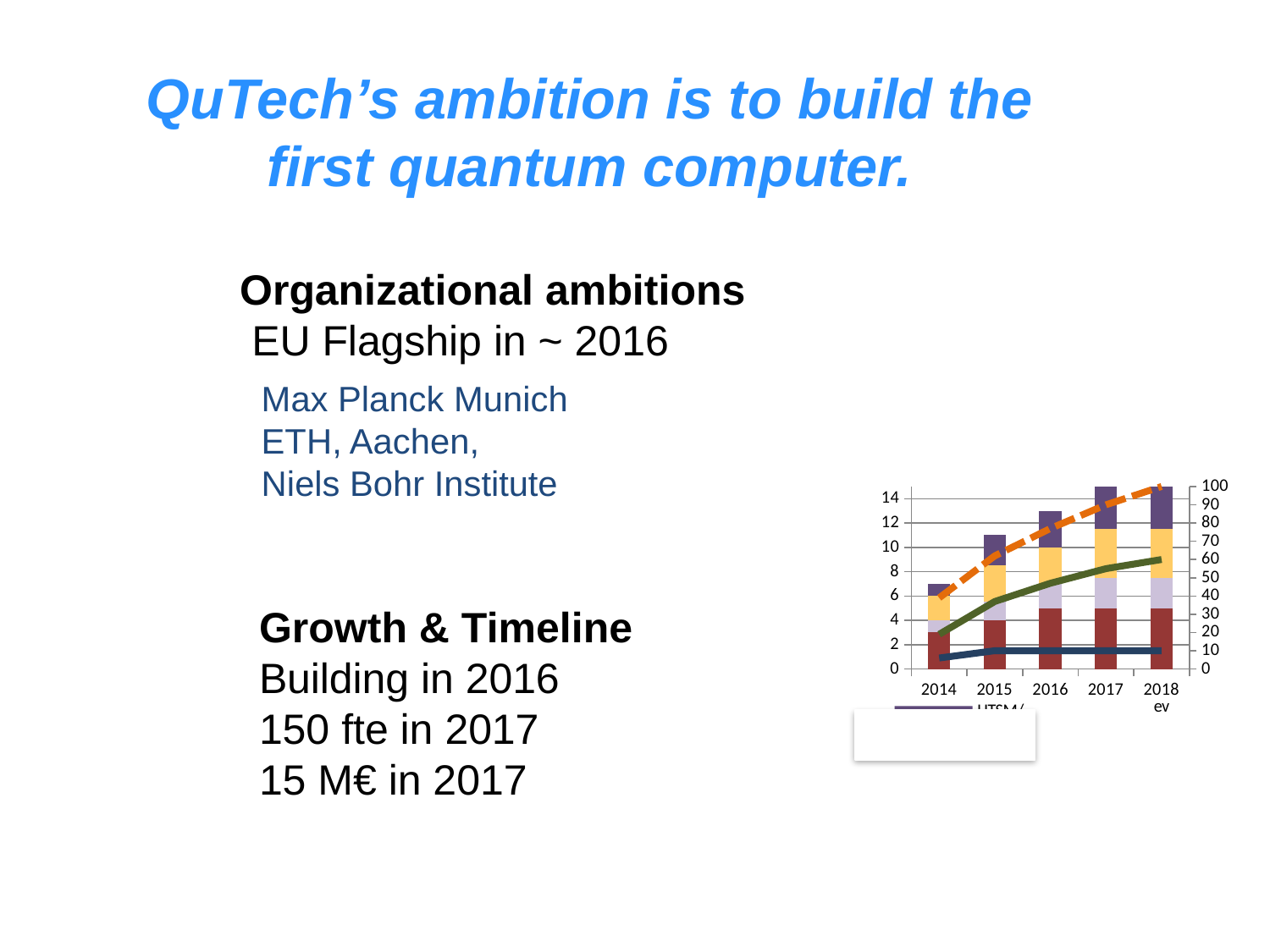

QuTech’s ambition is to build the first quantum computer.
Organizational ambitions
 EU Flagship in ~ 2016

Max Planck Munich
ETH, Aachen,
Niels Bohr Institute

### Chart

| Category | TU Delft | Industry | EZ/TNO | HTSM/NWO/STW/FOM | fte scientific | fte engineering | fte additional grants |
|---|---|---|---|---|---|---|---|
| 2014 | 3.0 | 1.0 | 2.0 | 1.0 | 6.0 | 13.0 | 20.0 |
| 2015 | 4.0 | 1.5 | 3.0 | 2.5 | 10.0 | 27.0 | 25.0 |
| 2016 | 5.0 | 2.0 | 3.0 | 3.0 | 10.0 | 37.0 | 30.0 |
| 2017 | 5.0 | 2.5 | 4.0 | 3.5 | 10.0 | 45.0 | 35.0 |
| 2018 ev | 5.0 | 2.5 | 4.0 | 3.5 | 10.0 | 50.0 | 40.0 |
Growth & Timeline
Building in 2016
150 fte in 2017
15 M€ in 2017